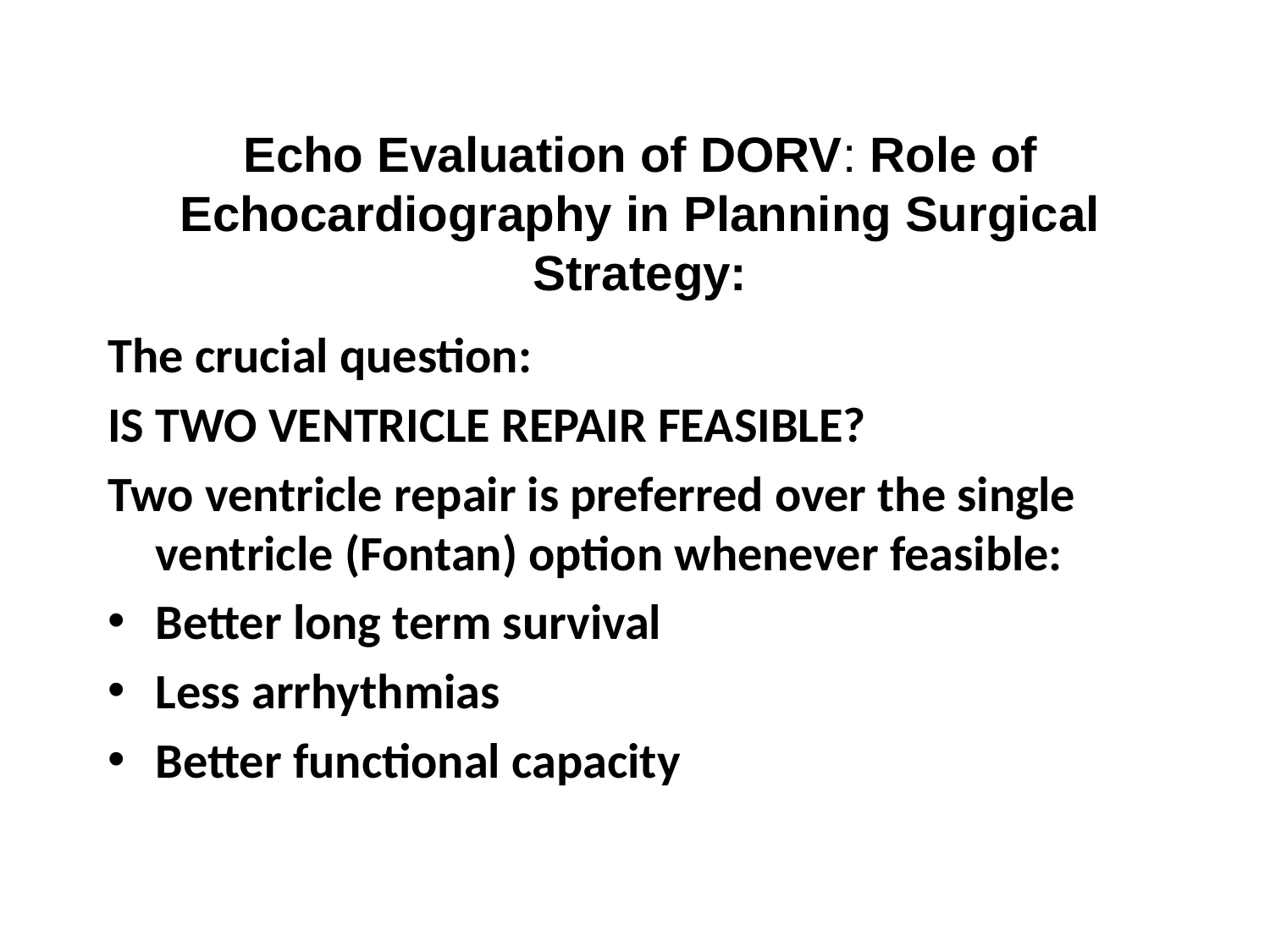

# Echo Evaluation of DORV: Role of Echocardiography in Planning Surgical Strategy:
The crucial question:
IS TWO VENTRICLE REPAIR FEASIBLE?
Two ventricle repair is preferred over the single ventricle (Fontan) option whenever feasible:
Better long term survival
Less arrhythmias
Better functional capacity